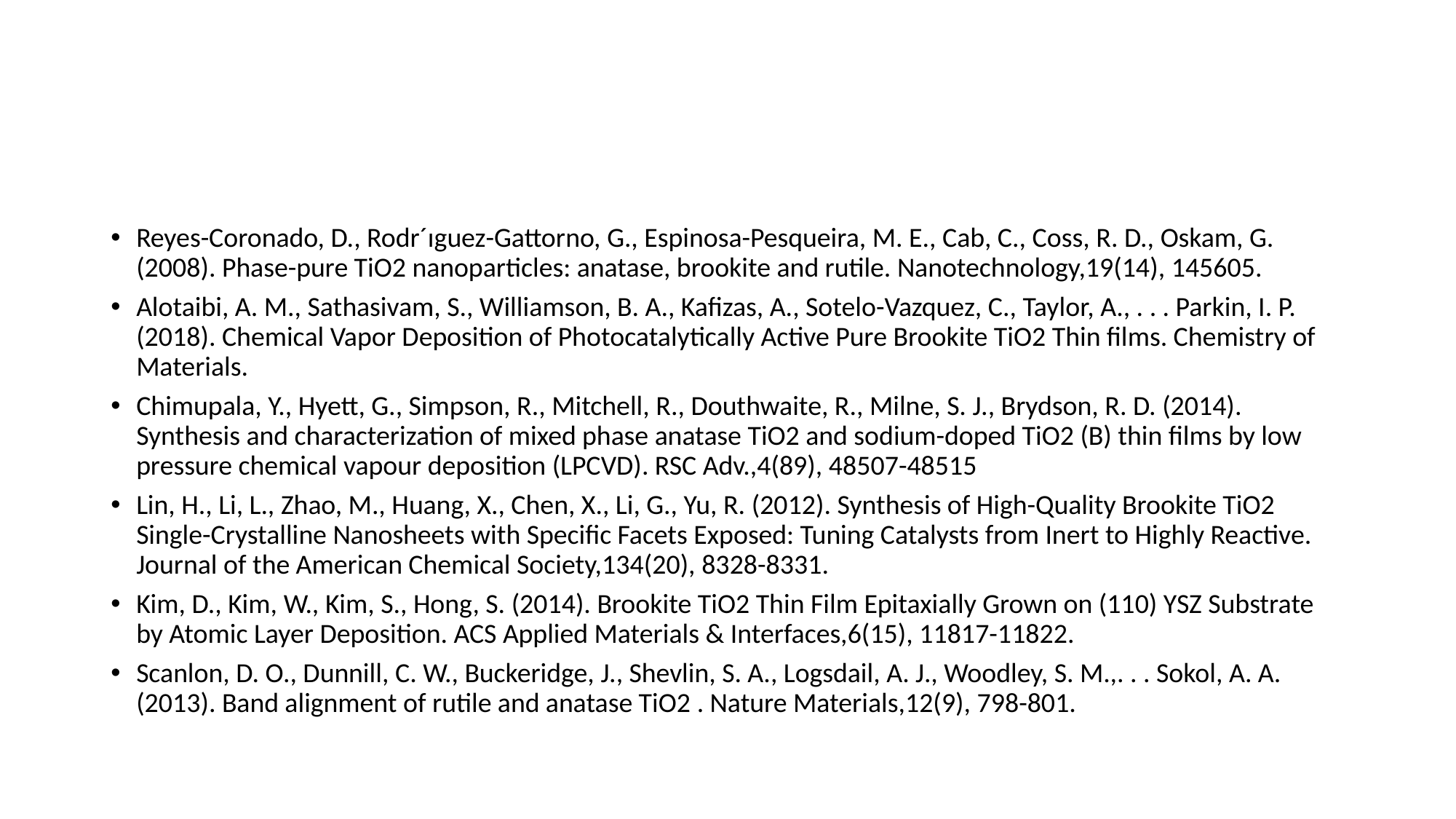

Reyes-Coronado, D., Rodr´ıguez-Gattorno, G., Espinosa-Pesqueira, M. E., Cab, C., Coss, R. D., Oskam, G. (2008). Phase-pure TiO2 nanoparticles: anatase, brookite and rutile. Nanotechnology,19(14), 145605.
Alotaibi, A. M., Sathasivam, S., Williamson, B. A., Kafizas, A., Sotelo-Vazquez, C., Taylor, A., . . . Parkin, I. P. (2018). Chemical Vapor Deposition of Photocatalytically Active Pure Brookite TiO2 Thin films. Chemistry of Materials.
Chimupala, Y., Hyett, G., Simpson, R., Mitchell, R., Douthwaite, R., Milne, S. J., Brydson, R. D. (2014). Synthesis and characterization of mixed phase anatase TiO2 and sodium-doped TiO2 (B) thin films by low pressure chemical vapour deposition (LPCVD). RSC Adv.,4(89), 48507-48515
Lin, H., Li, L., Zhao, M., Huang, X., Chen, X., Li, G., Yu, R. (2012). Synthesis of High-Quality Brookite TiO2 Single-Crystalline Nanosheets with Specific Facets Exposed: Tuning Catalysts from Inert to Highly Reactive. Journal of the American Chemical Society,134(20), 8328-8331.
Kim, D., Kim, W., Kim, S., Hong, S. (2014). Brookite TiO2 Thin Film Epitaxially Grown on (110) YSZ Substrate by Atomic Layer Deposition. ACS Applied Materials & Interfaces,6(15), 11817-11822.
Scanlon, D. O., Dunnill, C. W., Buckeridge, J., Shevlin, S. A., Logsdail, A. J., Woodley, S. M.,. . . Sokol, A. A. (2013). Band alignment of rutile and anatase TiO2 . Nature Materials,12(9), 798-801.